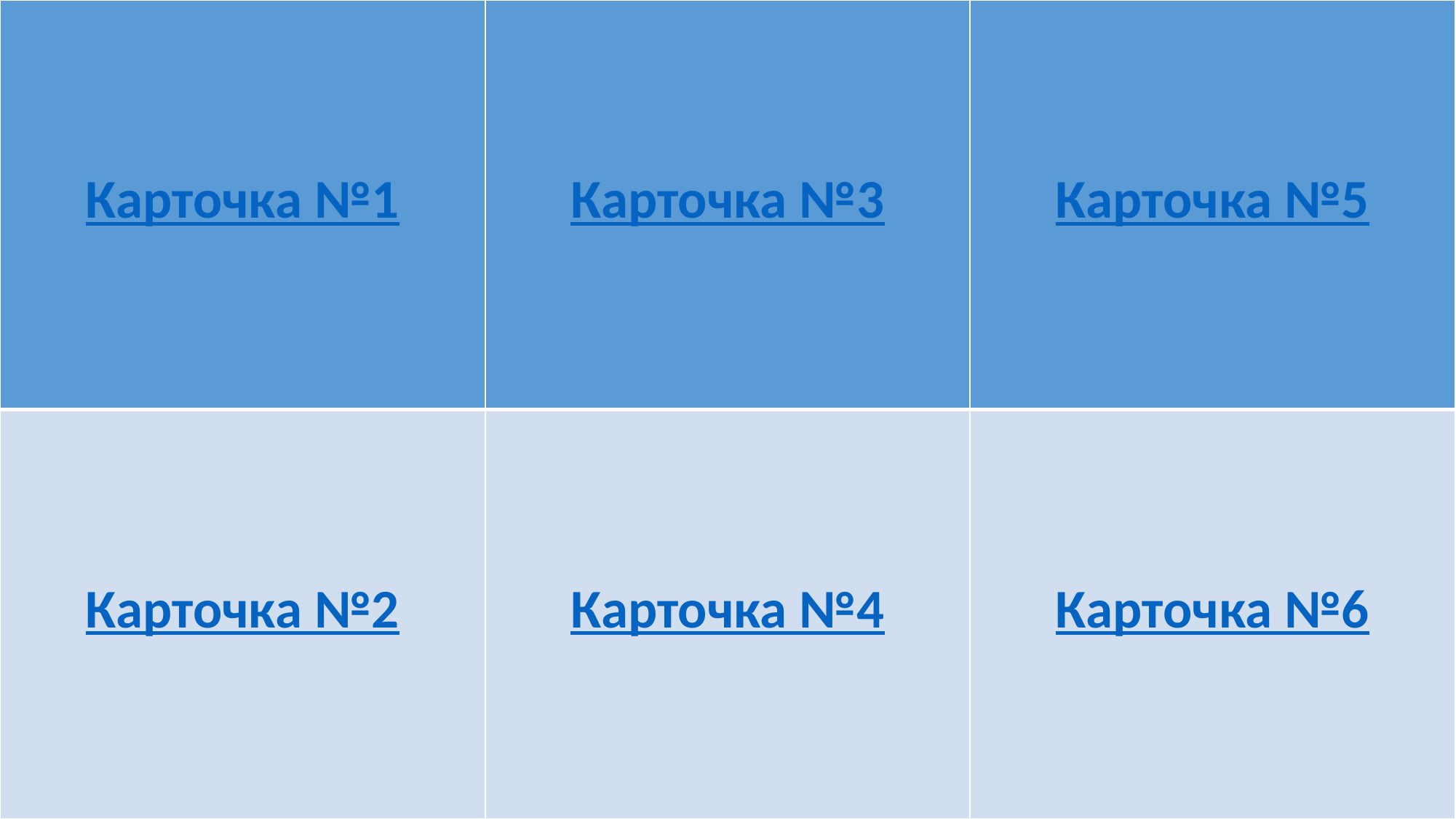

| Карточка №1 | Карточка №3 | Карточка №5 |
| --- | --- | --- |
| Карточка №2 | Карточка №4 | Карточка №6 |